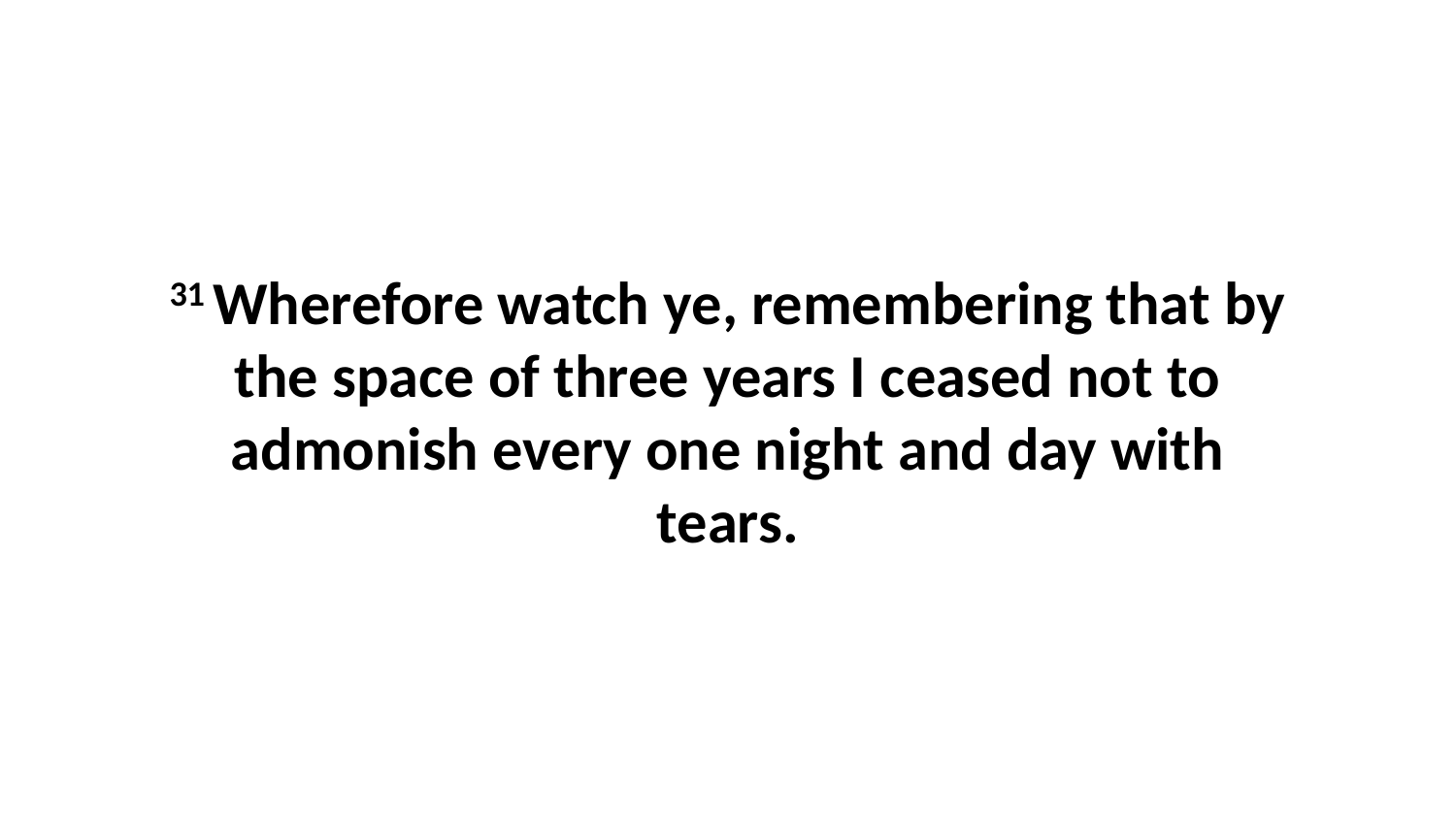

31 Wherefore watch ye, remembering that by the space of three years I ceased not to admonish every one night and day with tears.